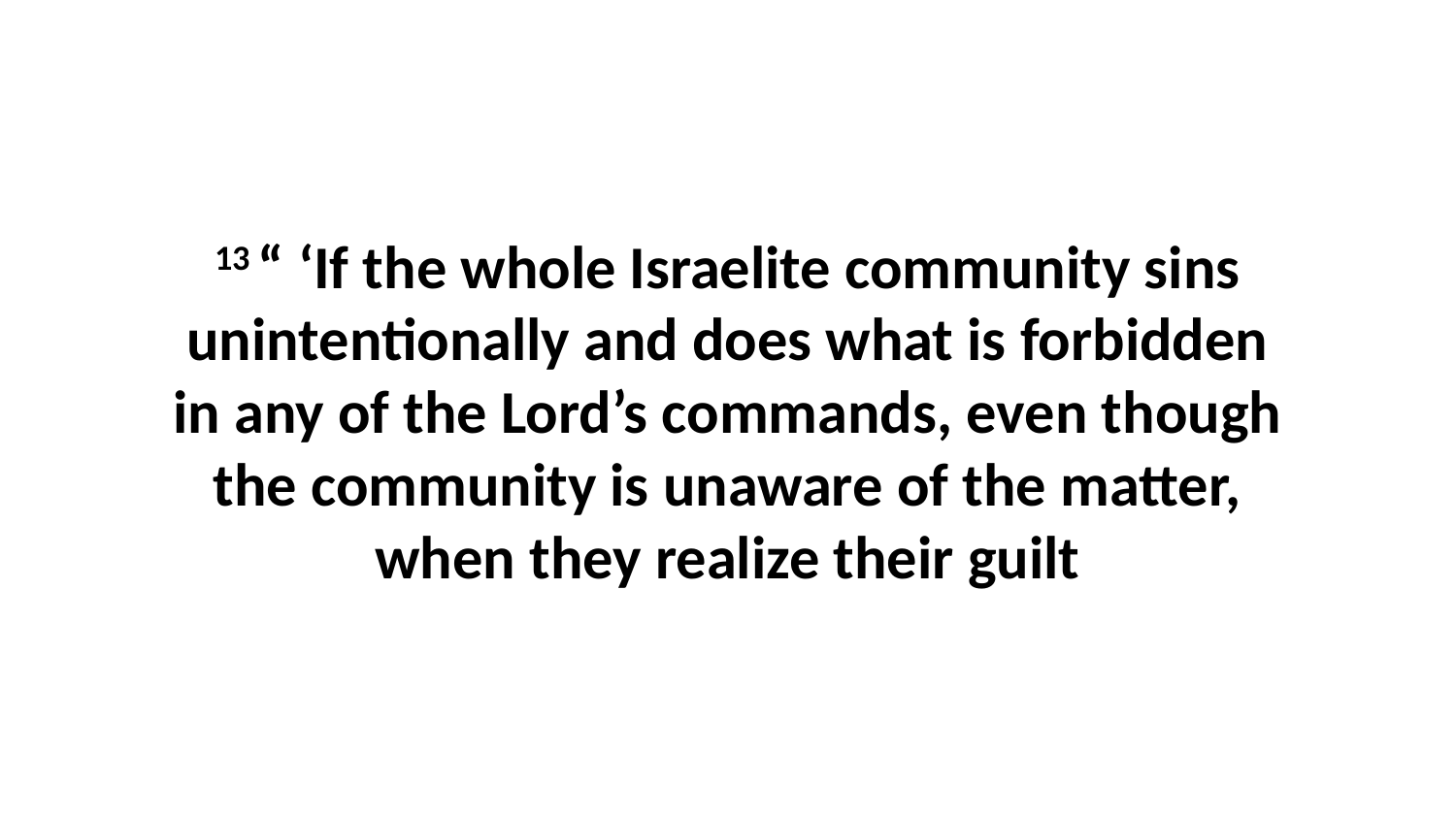

13 “ ‘If the whole Israelite community sins unintentionally and does what is forbidden in any of the Lord’s commands, even though the community is unaware of the matter, when they realize their guilt